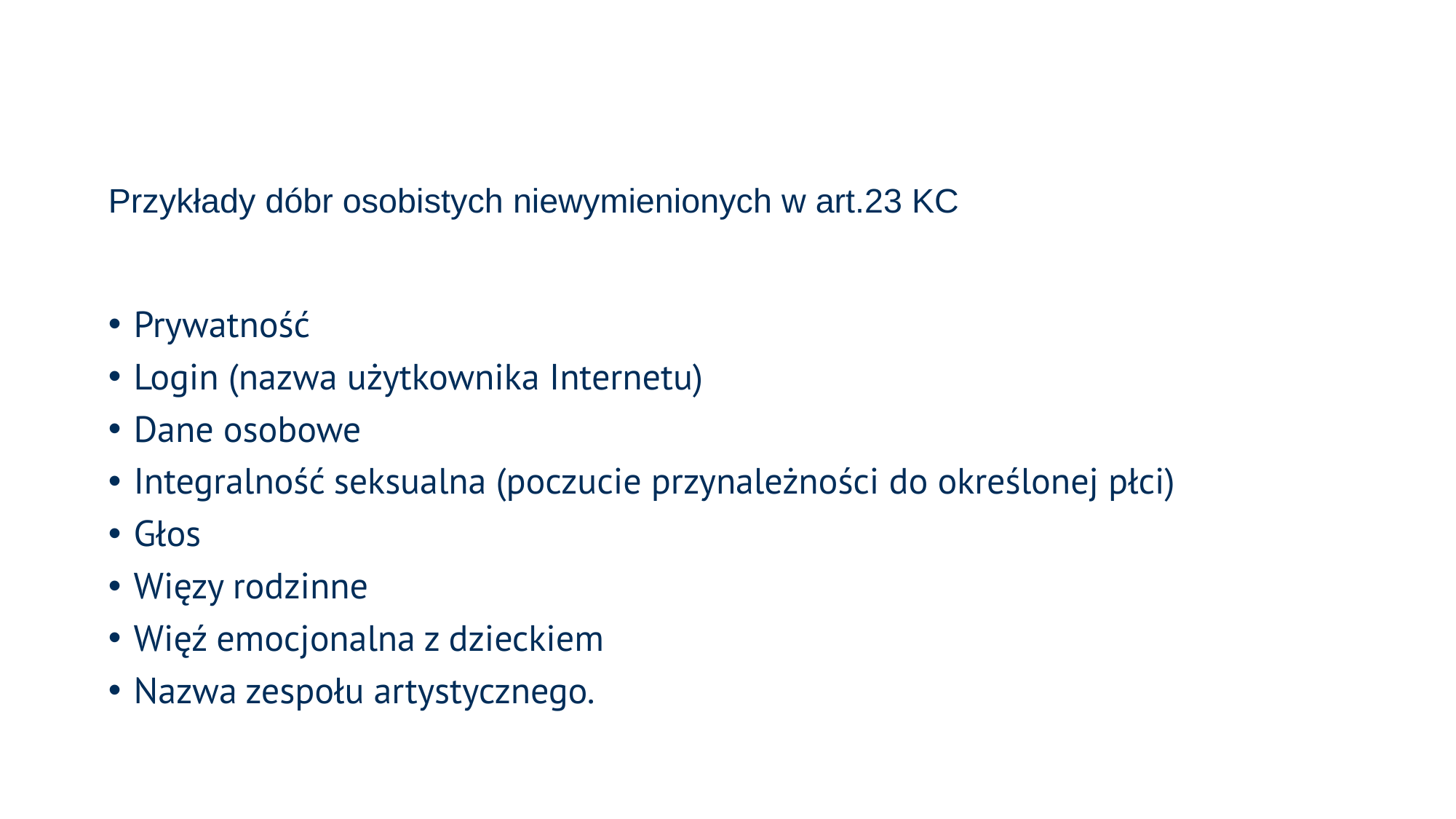

# Przykłady dóbr osobistych niewymienionych w art.23 KC
Prywatność
Login (nazwa użytkownika Internetu)
Dane osobowe
Integralność seksualna (poczucie przynależności do określonej płci)
Głos
Więzy rodzinne
Więź emocjonalna z dzieckiem
Nazwa zespołu artystycznego.